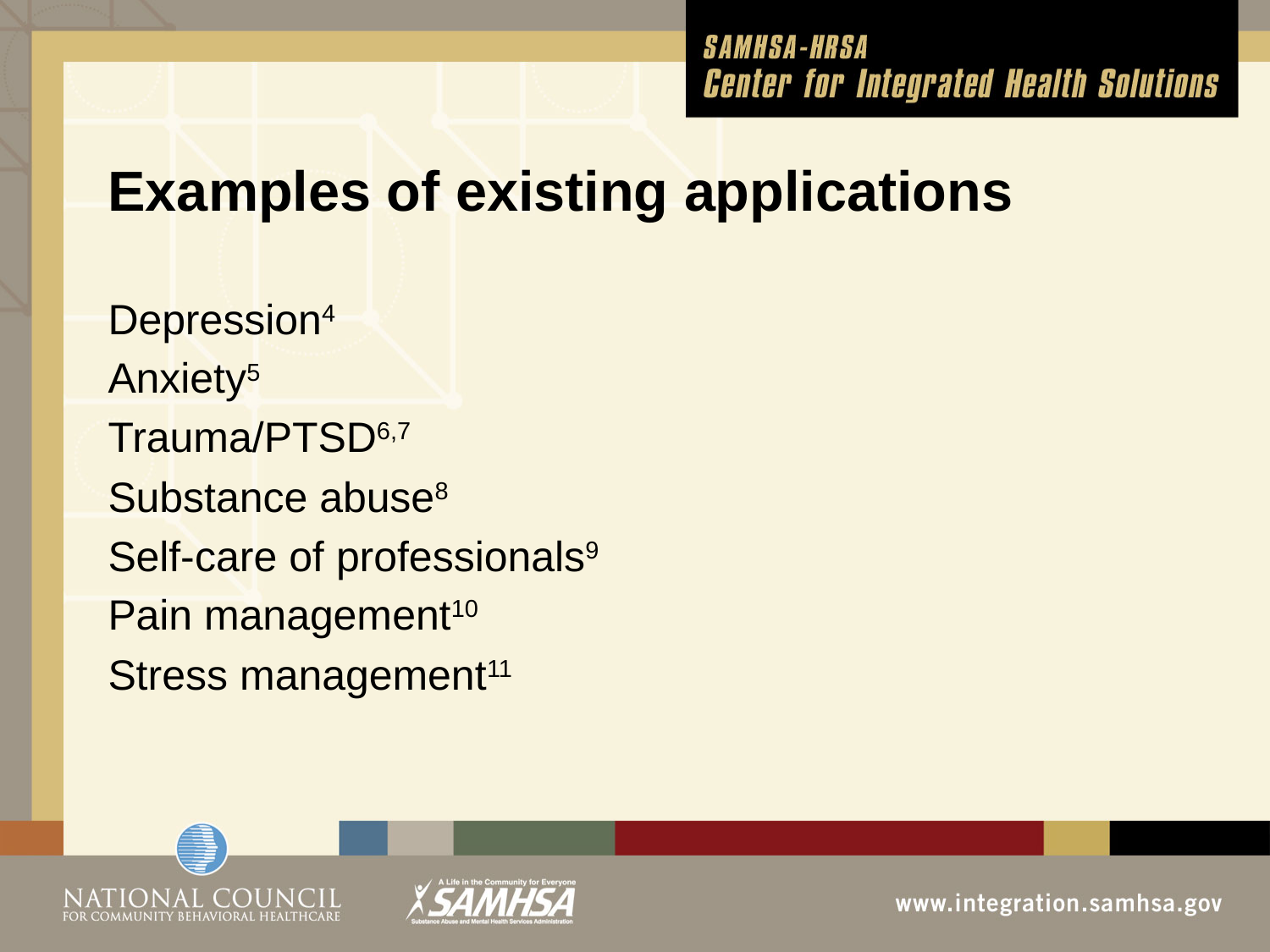

# Examples of existing applications
Depression4
Anxiety5
Trauma/PTSD6,7
Substance abuse8
Self-care of professionals9
Pain management10
Stress management11